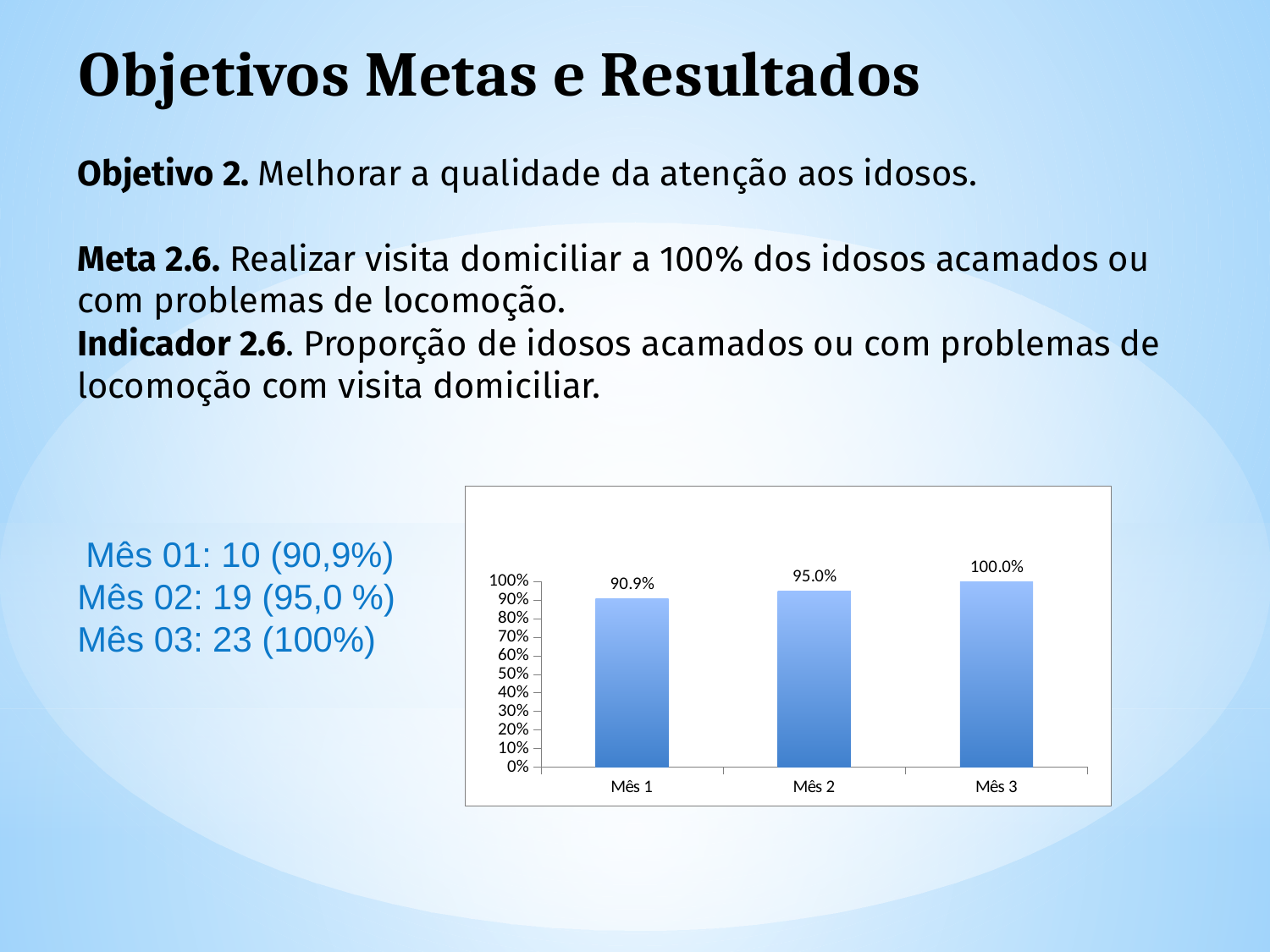

Objetivos Metas e Resultados

Objetivo 2. Melhorar a qualidade da atenção aos idosos.

Meta 2.6. Realizar visita domiciliar a 100% dos idosos acamados ou com problemas de locomoção.
Indicador 2.6. Proporção de idosos acamados ou com problemas de locomoção com visita domiciliar.

 Mês 01: 10 (90,9%)
Mês 02: 19 (95,0 %)
Mês 03: 23 (100%)

### Chart

| Category | Proporção de idosos acamados ou com problemas de locomoção com visita domiciliar |
|---|---|
| Mês 1 | 0.9090909090909091 |
| Mês 2 | 0.9500000000000001 |
| Mês 3 | 1.0 |